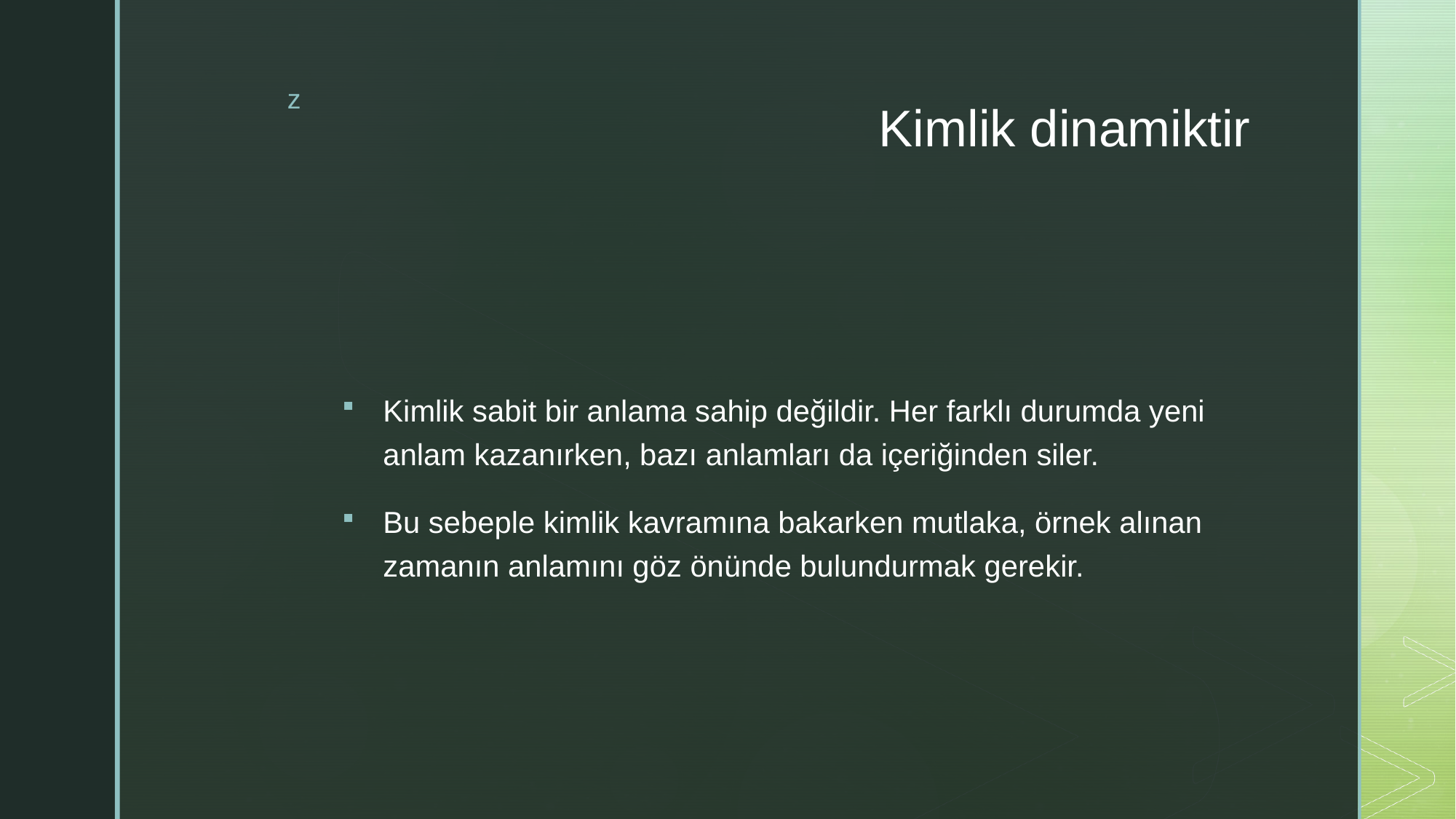

# Kimlik dinamiktir
Kimlik sabit bir anlama sahip değildir. Her farklı durumda yeni anlam kazanırken, bazı anlamları da içeriğinden siler.
Bu sebeple kimlik kavramına bakarken mutlaka, örnek alınan zamanın anlamını göz önünde bulundurmak gerekir.